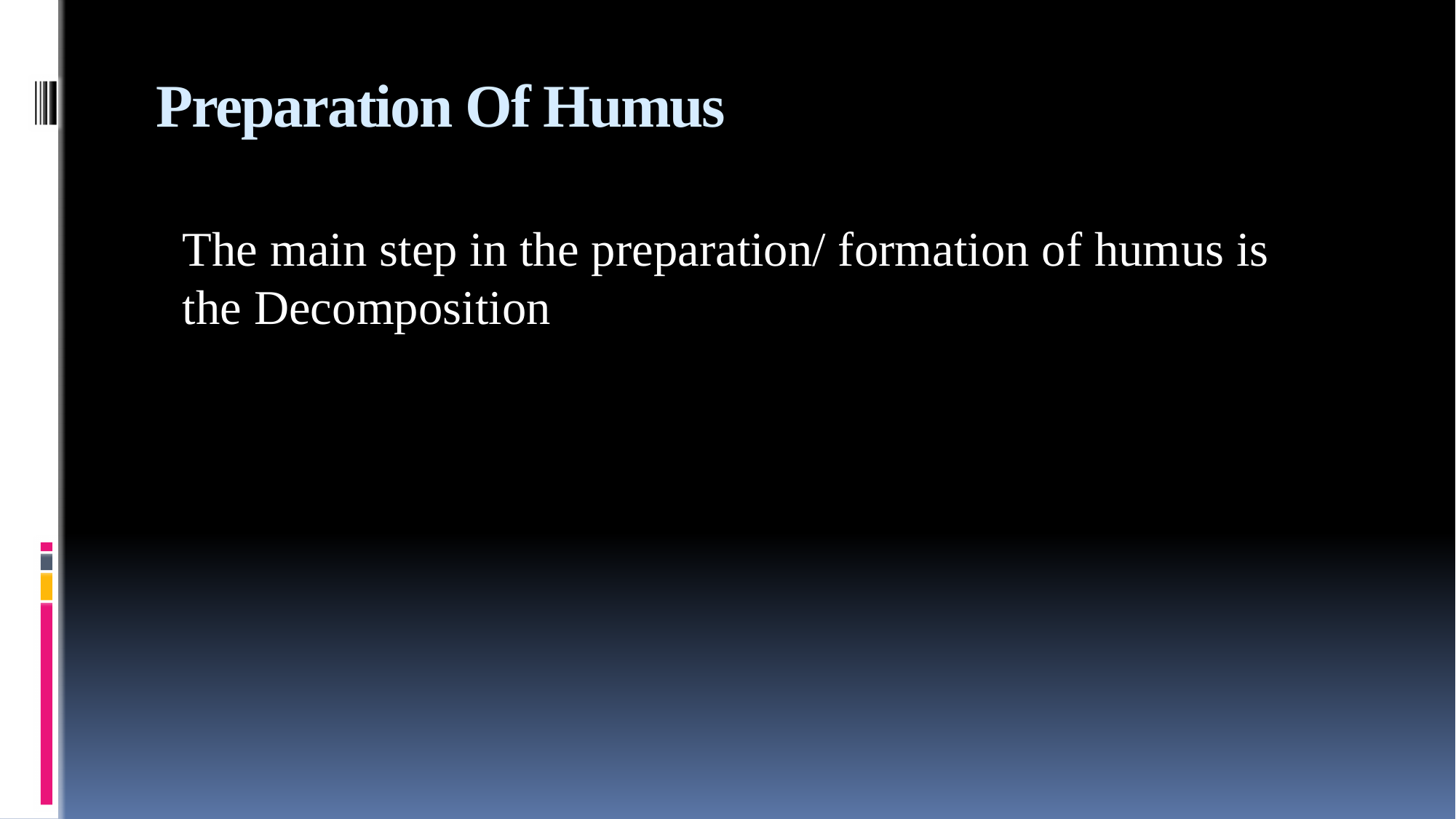

# Preparation Of Humus
The main step in the preparation/ formation of humus is the Decomposition